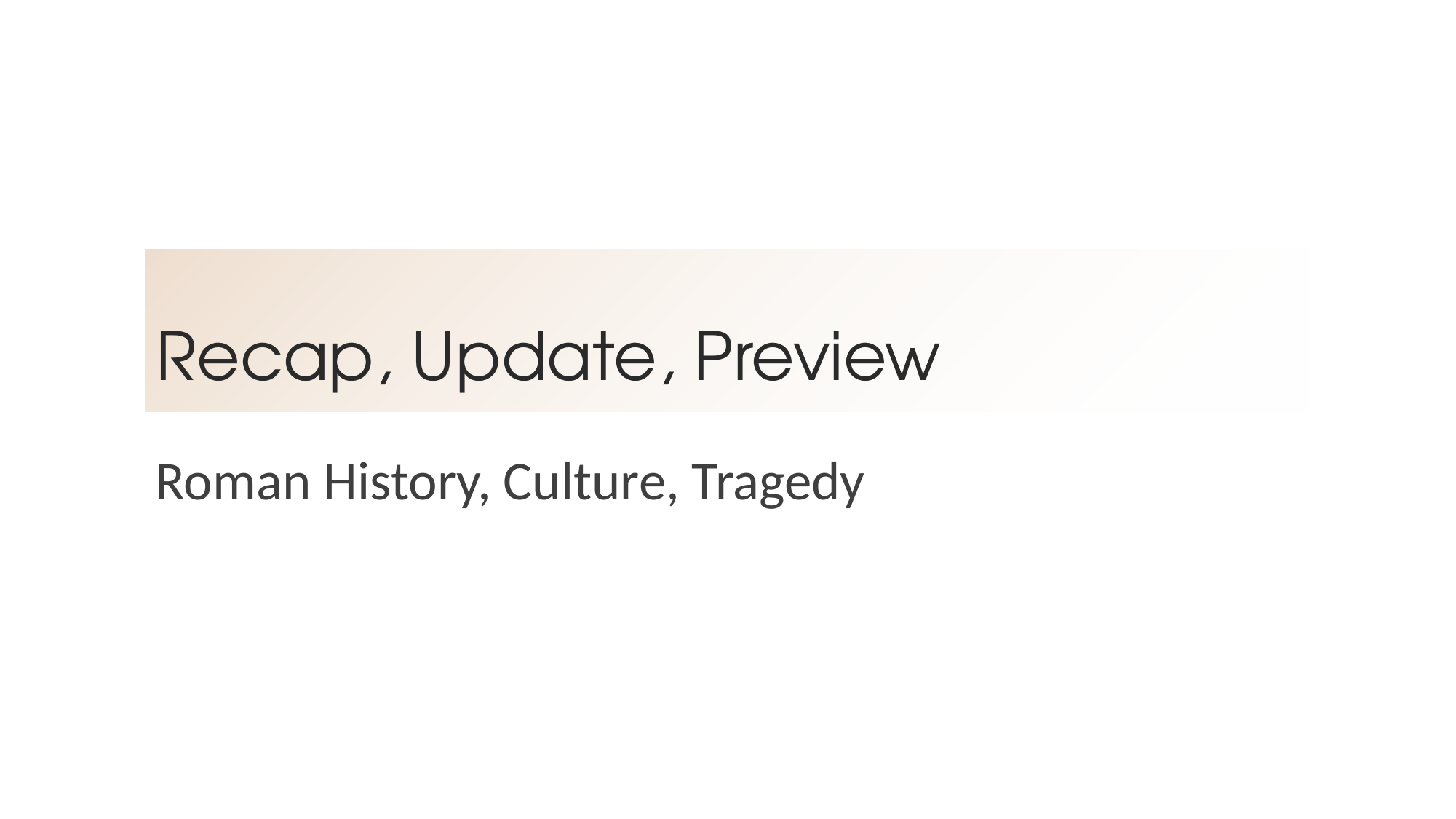

# Recap, Update, Preview
Roman History, Culture, Tragedy